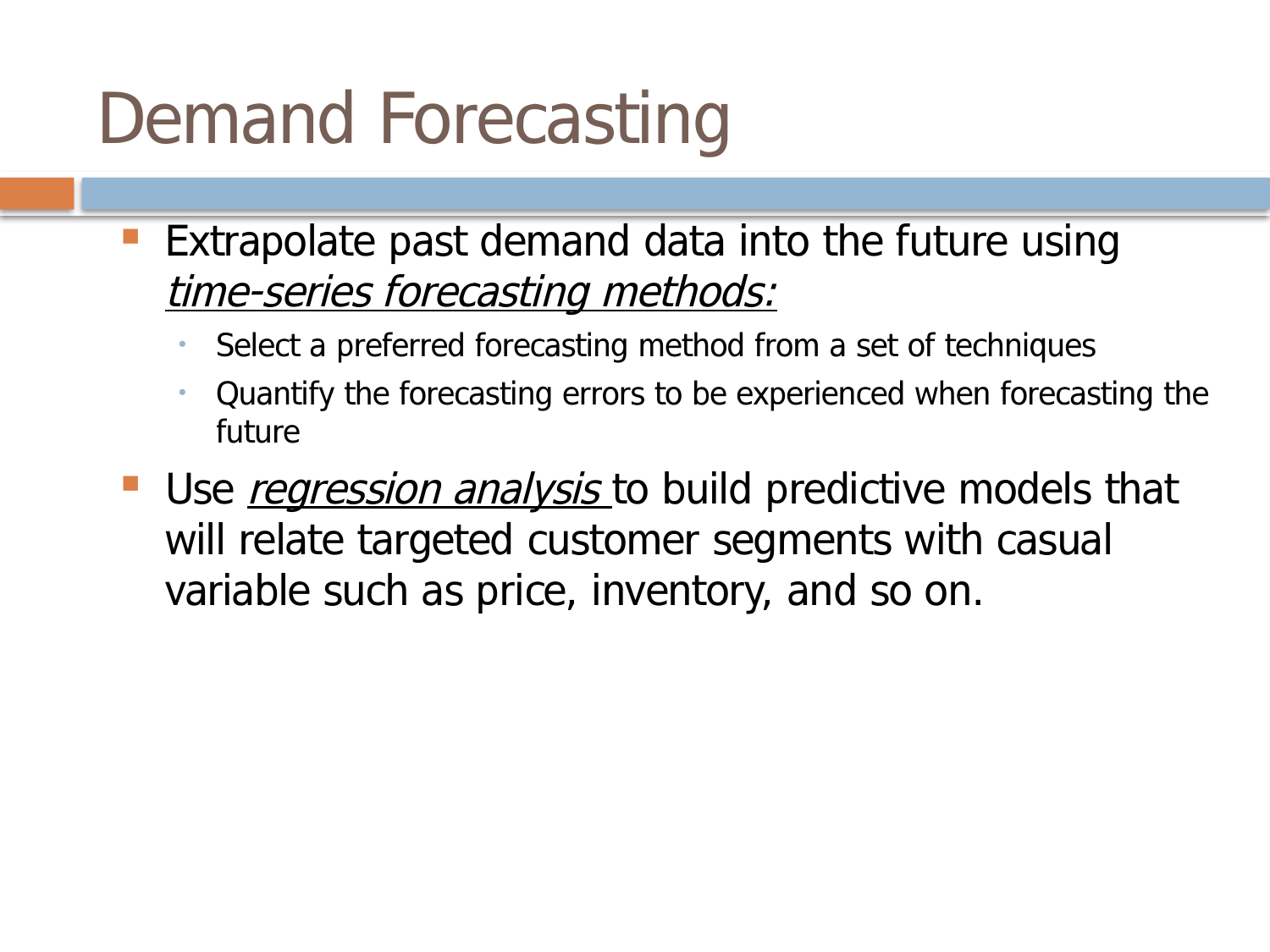

# Demand Forecasting
Extrapolate past demand data into the future using time-series forecasting methods:
Select a preferred forecasting method from a set of techniques
Quantify the forecasting errors to be experienced when forecasting the future
Use regression analysis to build predictive models that will relate targeted customer segments with casual variable such as price, inventory, and so on.